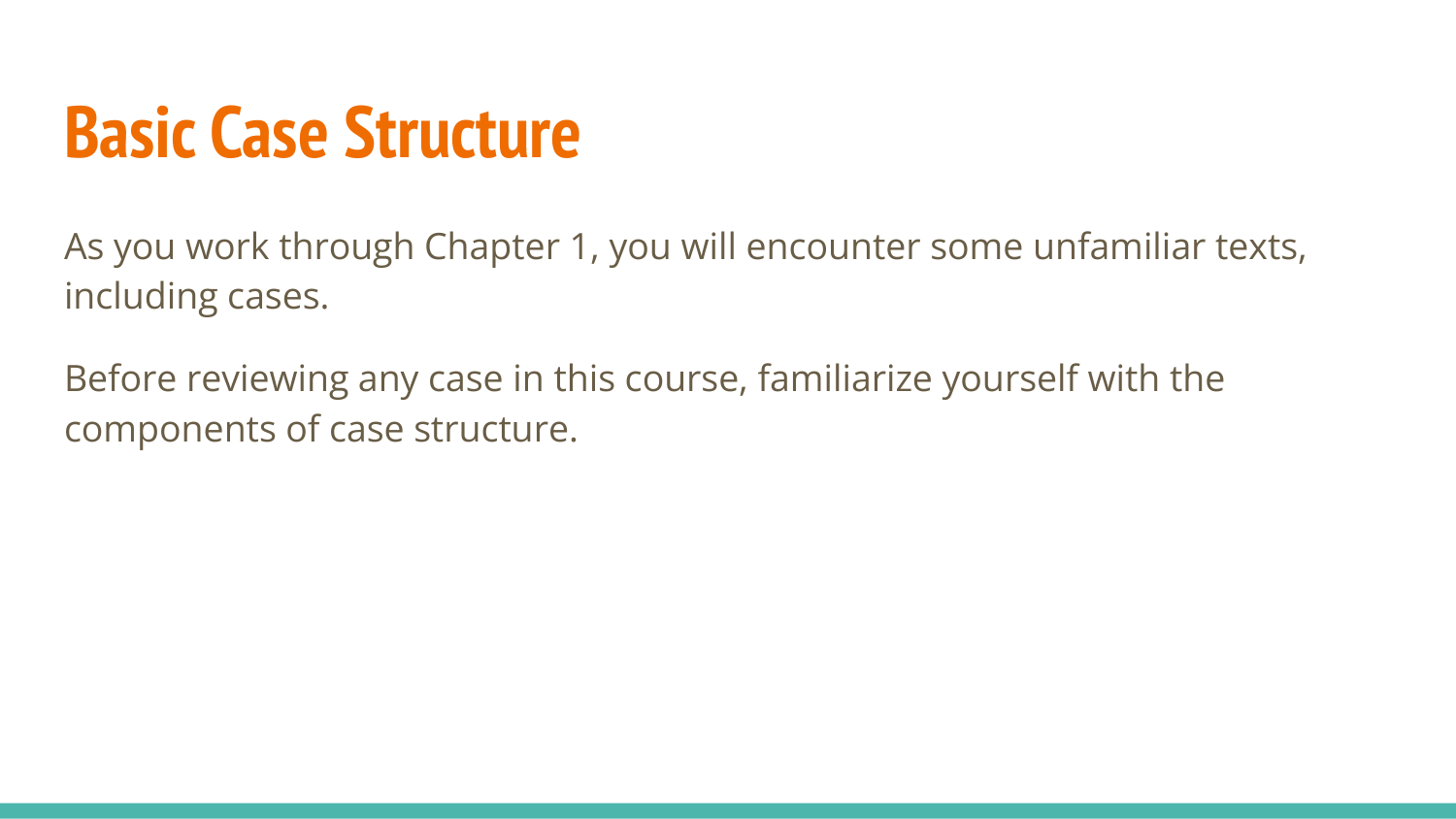

# Basic Case Structure
As you work through Chapter 1, you will encounter some unfamiliar texts, including cases.
Before reviewing any case in this course, familiarize yourself with the components of case structure.